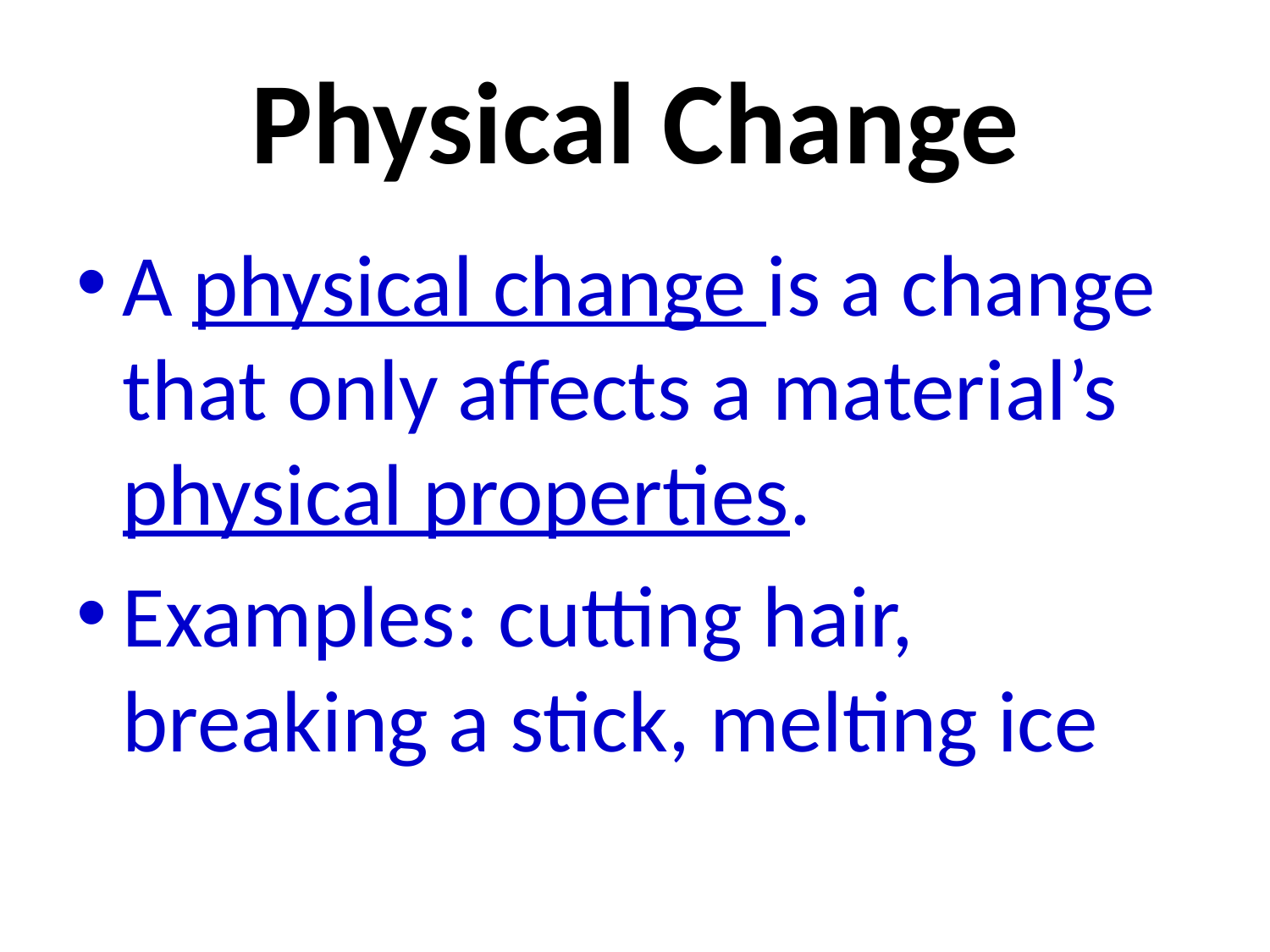

# Physical Change
A physical change is a change that only affects a material’s physical properties.
Examples: cutting hair, breaking a stick, melting ice